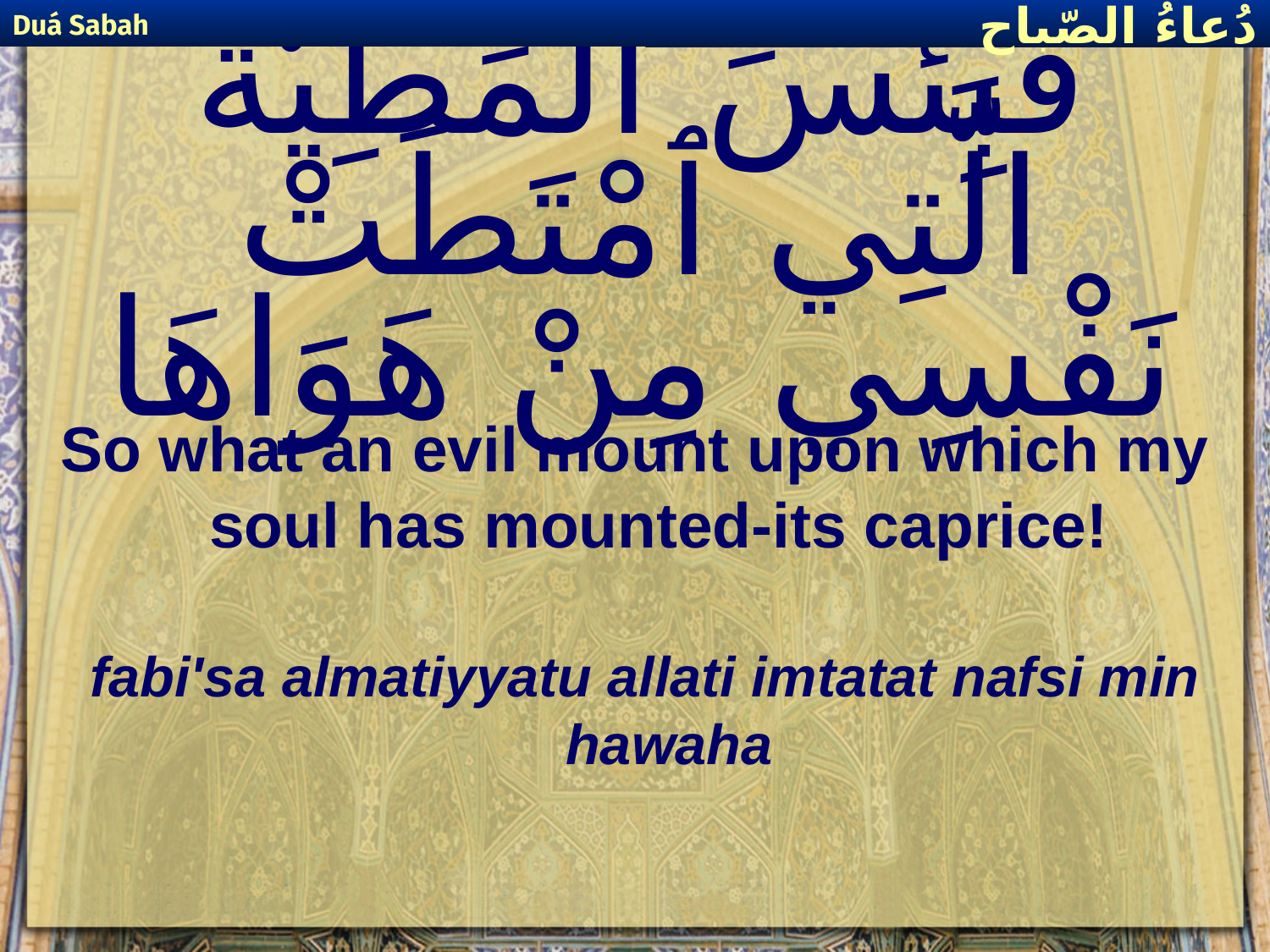

Duá Sabah
دُعاءُ الصّباح
# فَبِئْسَ ٱلْمَطِيَّةُ الَّتِي ٱمْتَطَتْ نَفْسِي مِنْ هَوَاهَا
So what an evil mount upon which my soul has mounted-its caprice!
fabi'sa almatiyyatu allati imtatat nafsi min hawaha